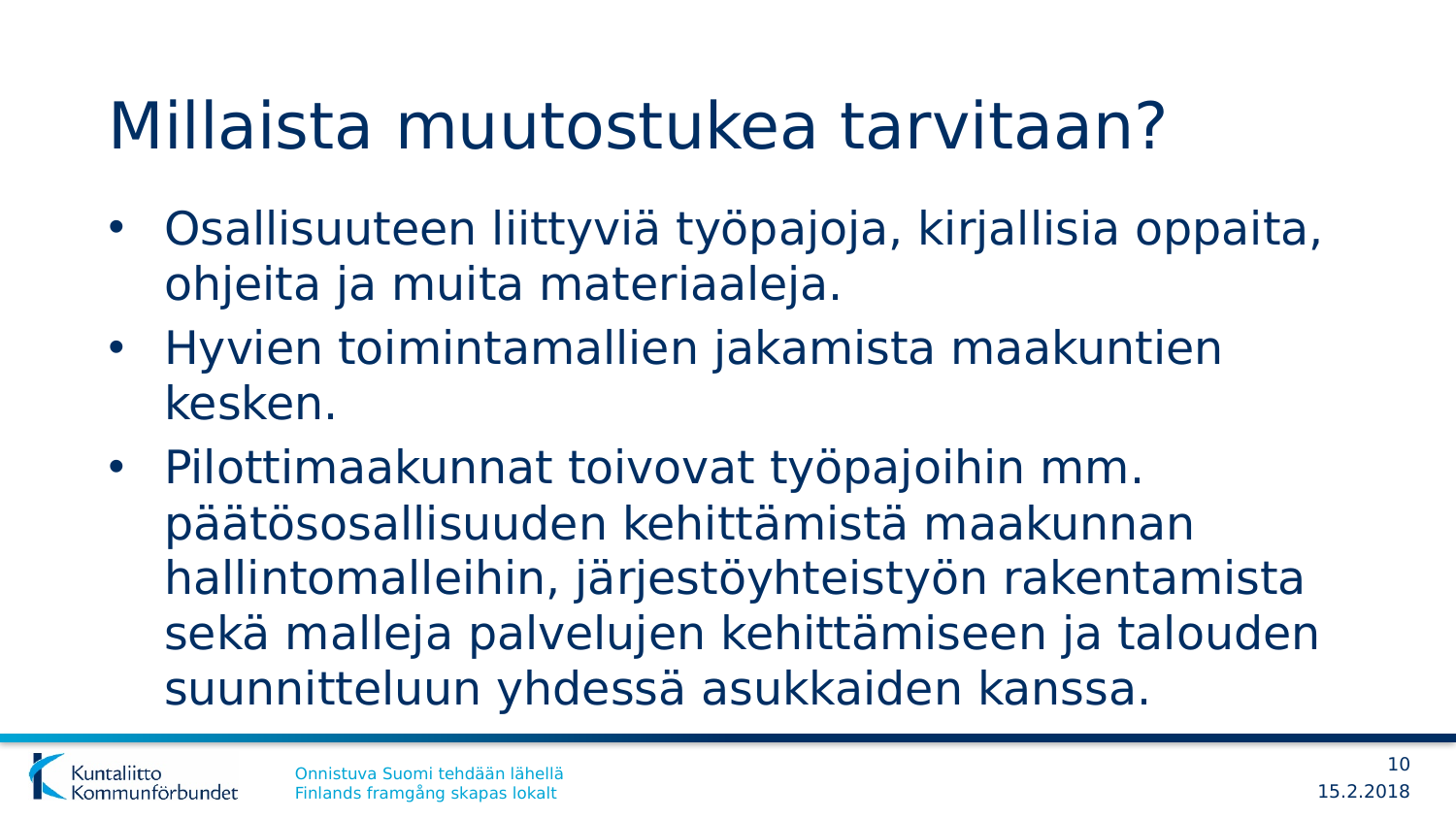

# Millaista muutostukea tarvitaan?
Osallisuuteen liittyviä työpajoja, kirjallisia oppaita, ohjeita ja muita materiaaleja.
Hyvien toimintamallien jakamista maakuntien kesken.
Pilottimaakunnat toivovat työpajoihin mm. päätösosallisuuden kehittämistä maakunnan hallintomalleihin, järjestöyhteistyön rakentamista sekä malleja palvelujen kehittämiseen ja talouden suunnitteluun yhdessä asukkaiden kanssa.
10
15.2.2018